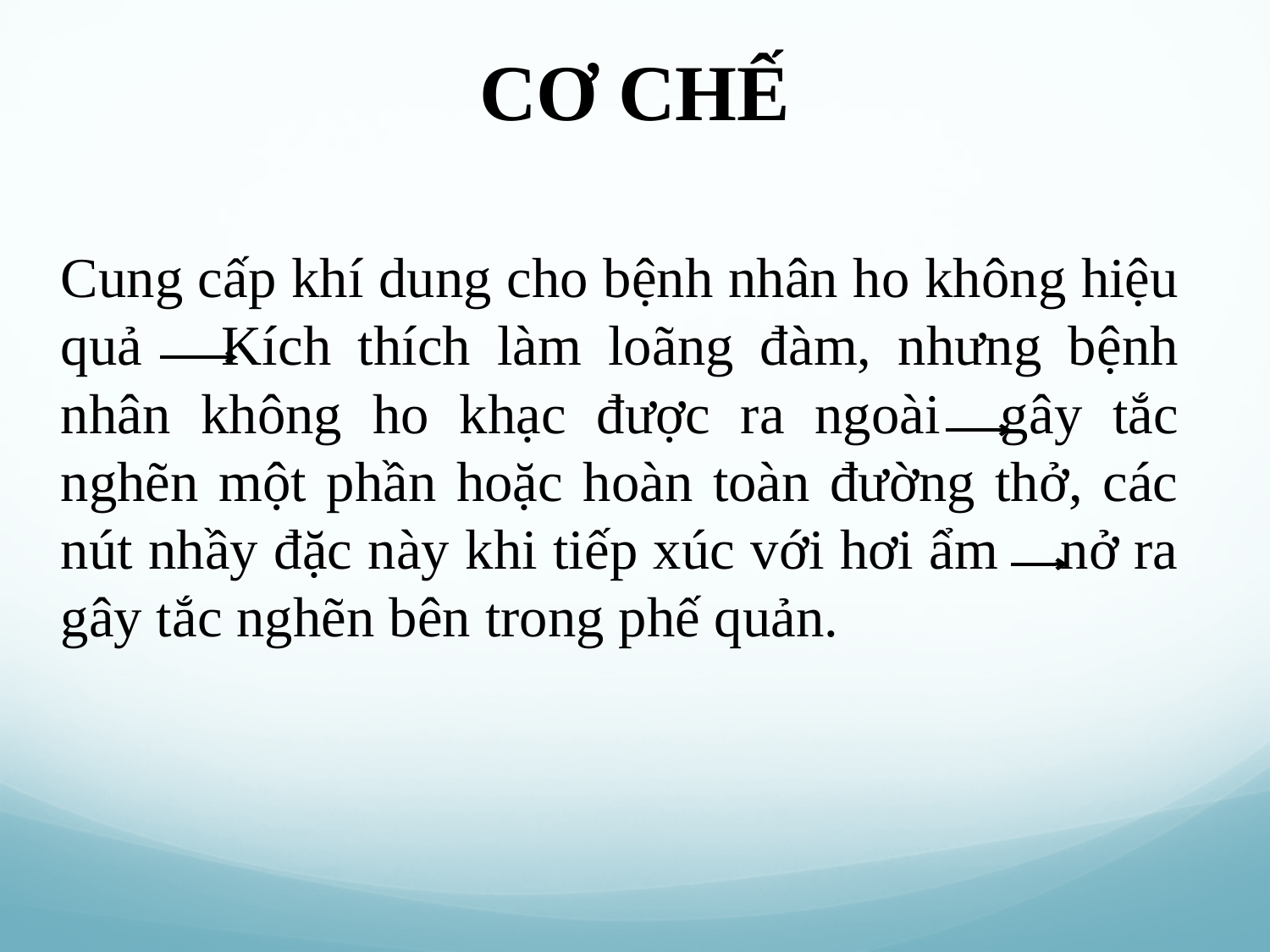

# CƠ CHẾ
Cung cấp khí dung cho bệnh nhân ho không hiệu quả   Kích thích làm loãng đàm, nhưng bệnh nhân không ho khạc được ra ngoài  gây tắc nghẽn một phần hoặc hoàn toàn đường thở, các nút nhầy đặc này khi tiếp xúc với hơi ẩm    nở ra gây tắc nghẽn bên trong phế quản.